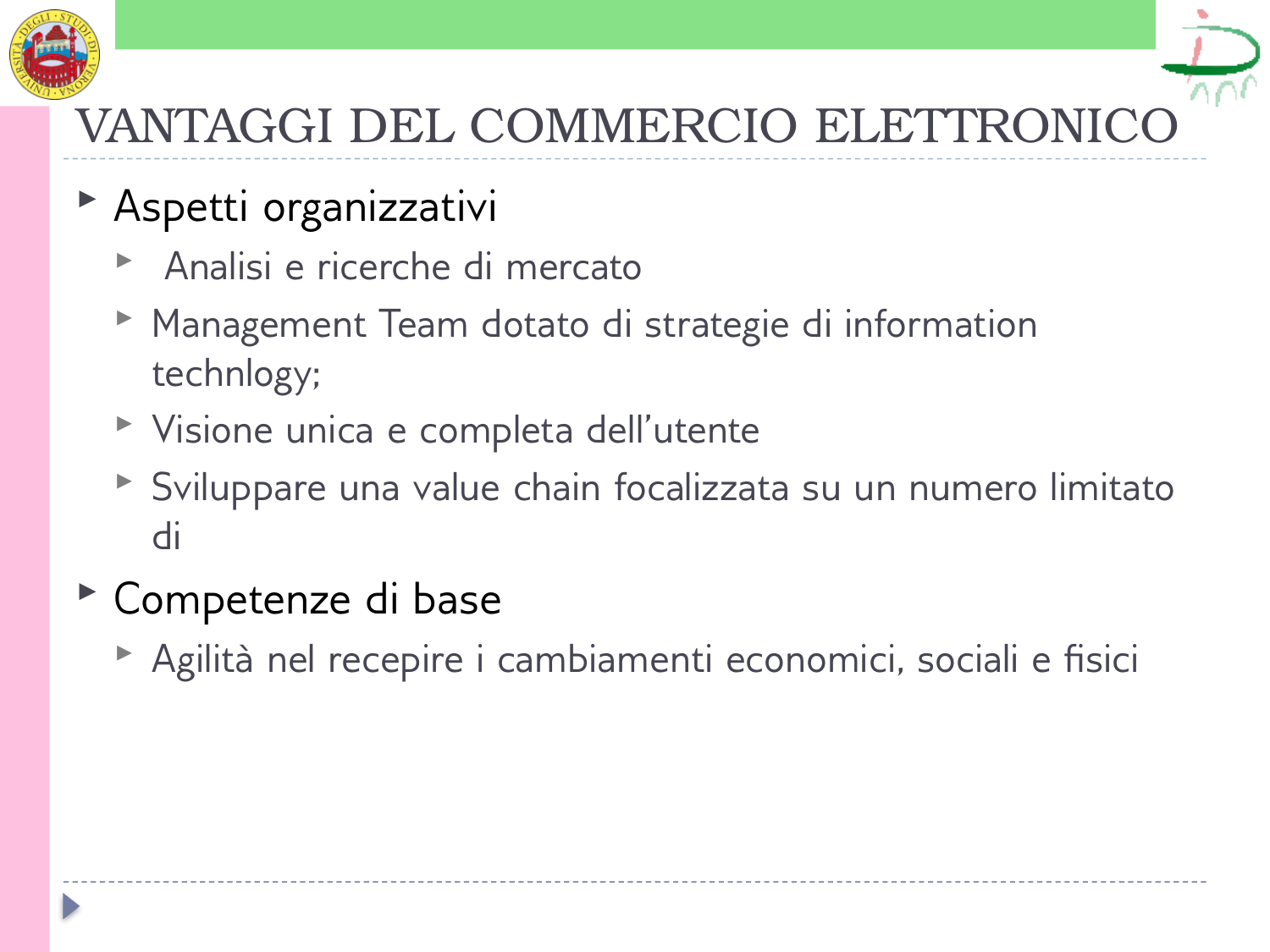

# VANTAGGI DEL COMMERCIO ELETTRONICO
Aspetti organizzativi
 Analisi e ricerche di mercato
Management Team dotato di strategie di information technlogy;
Visione unica e completa dell’utente
Sviluppare una value chain focalizzata su un numero limitato di
Competenze di base
Agilità nel recepire i cambiamenti economici, sociali e fisici